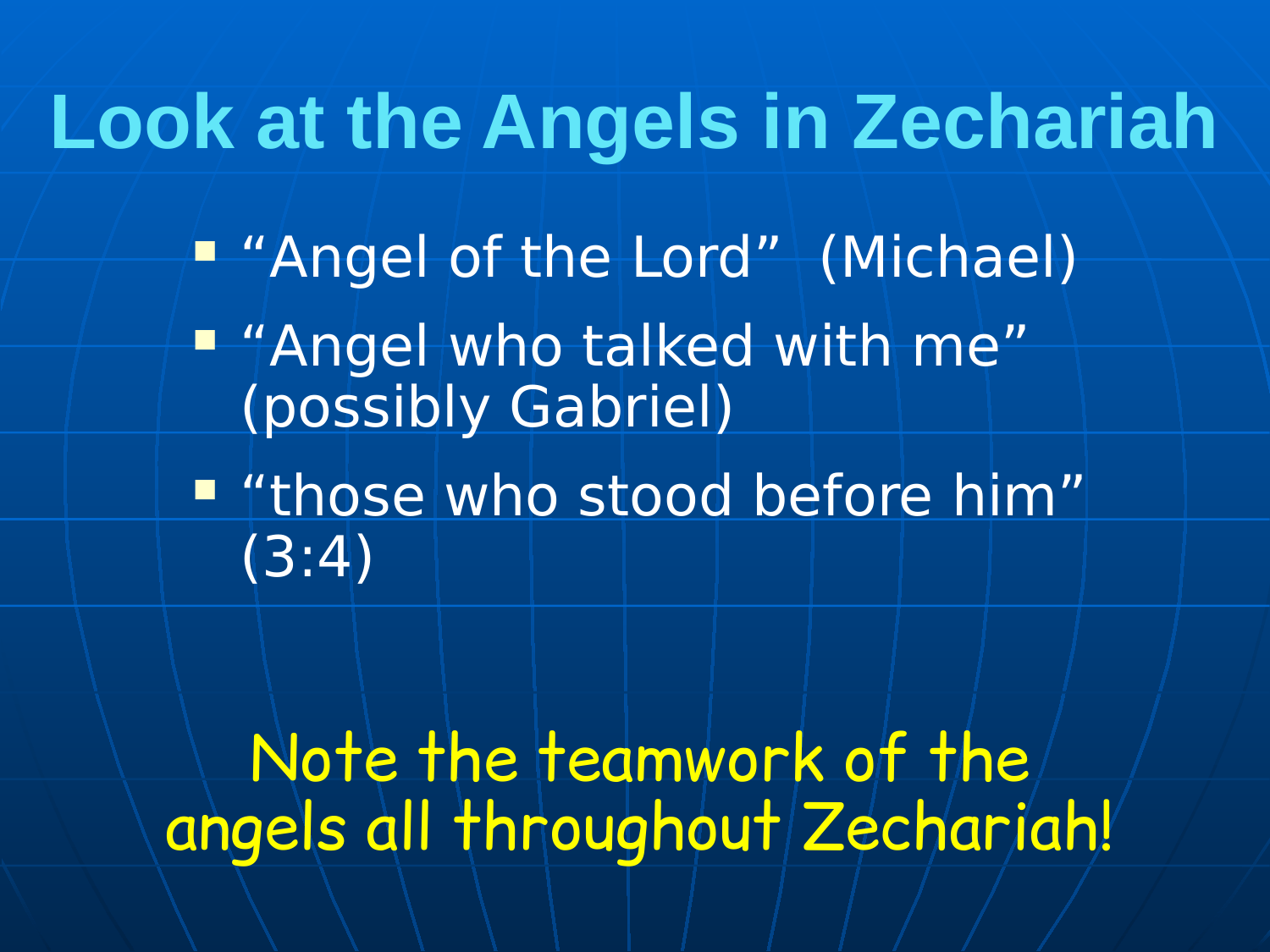

# Look at the Angels in Zechariah
“Angel of the Lord”  (Michael)
“Angel who talked with me”  (possibly Gabriel)
“those who stood before him” (3:4)
Note the teamwork of the angels all throughout Zechariah!